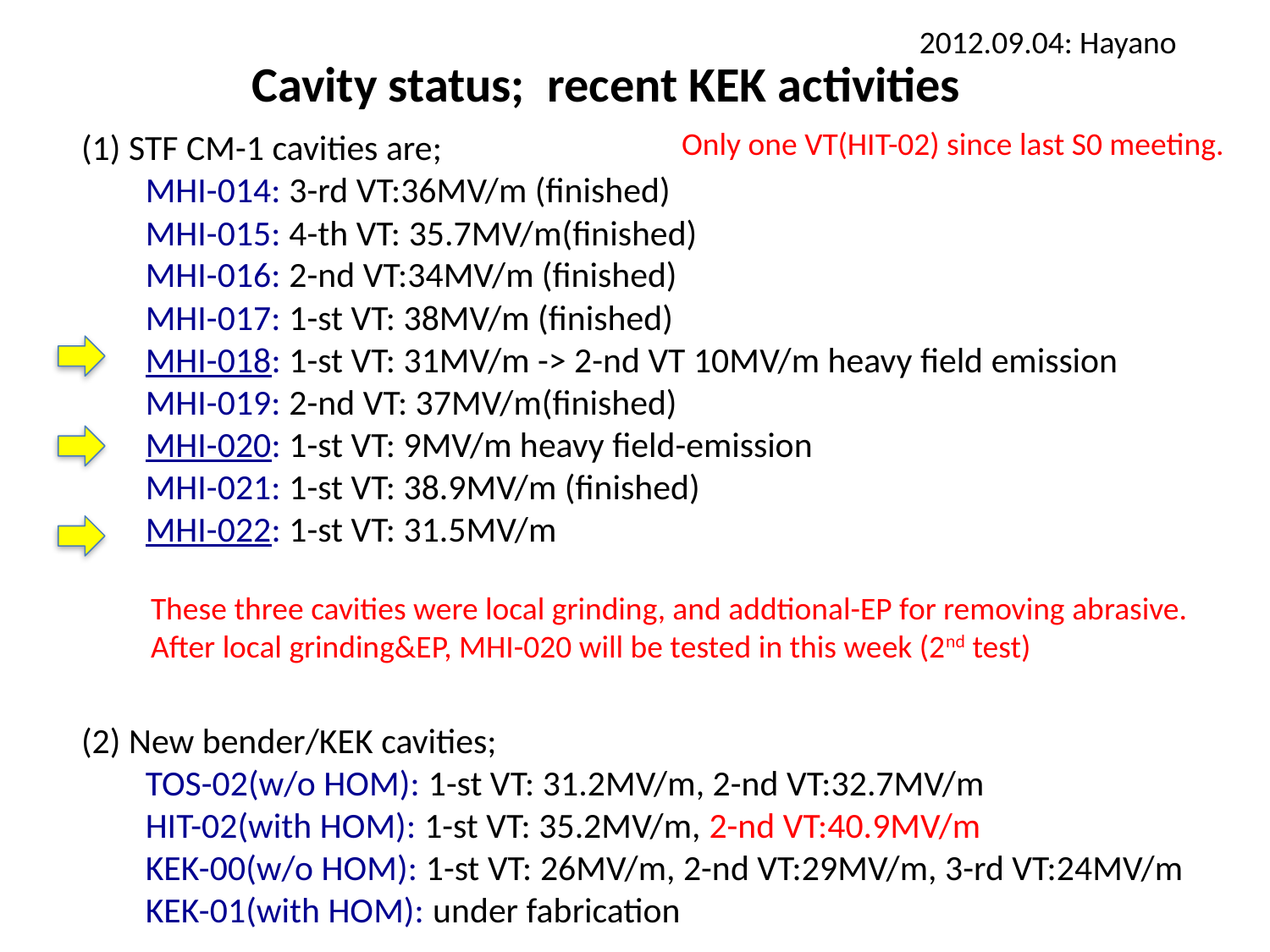

2012.09.04: Hayano
Cavity status;  recent KEK activities
Only one VT(HIT-02) since last S0 meeting.
(1) STF CM-1 cavities are;
        MHI-014: 3-rd VT:36MV/m (finished)
        MHI-015: 4-th VT: 35.7MV/m(finished)
        MHI-016: 2-nd VT:34MV/m (finished)
        MHI-017: 1-st VT: 38MV/m (finished)
        MHI-018: 1-st VT: 31MV/m -> 2-nd VT 10MV/m heavy field emission
        MHI-019: 2-nd VT: 37MV/m(finished)
        MHI-020: 1-st VT: 9MV/m heavy field-emission
        MHI-021: 1-st VT: 38.9MV/m (finished)
        MHI-022: 1-st VT: 31.5MV/m

(2) New bender/KEK cavities;
        TOS-02(w/o HOM): 1-st VT: 31.2MV/m, 2-nd VT:32.7MV/m
        HIT-02(with HOM): 1-st VT: 35.2MV/m, 2-nd VT:40.9MV/m
        KEK-00(w/o HOM): 1-st VT: 26MV/m, 2-nd VT:29MV/m, 3-rd VT:24MV/m
        KEK-01(with HOM): under fabrication

These three cavities were local grinding, and addtional-EP for removing abrasive.
After local grinding&EP, MHI-020 will be tested in this week (2nd test)